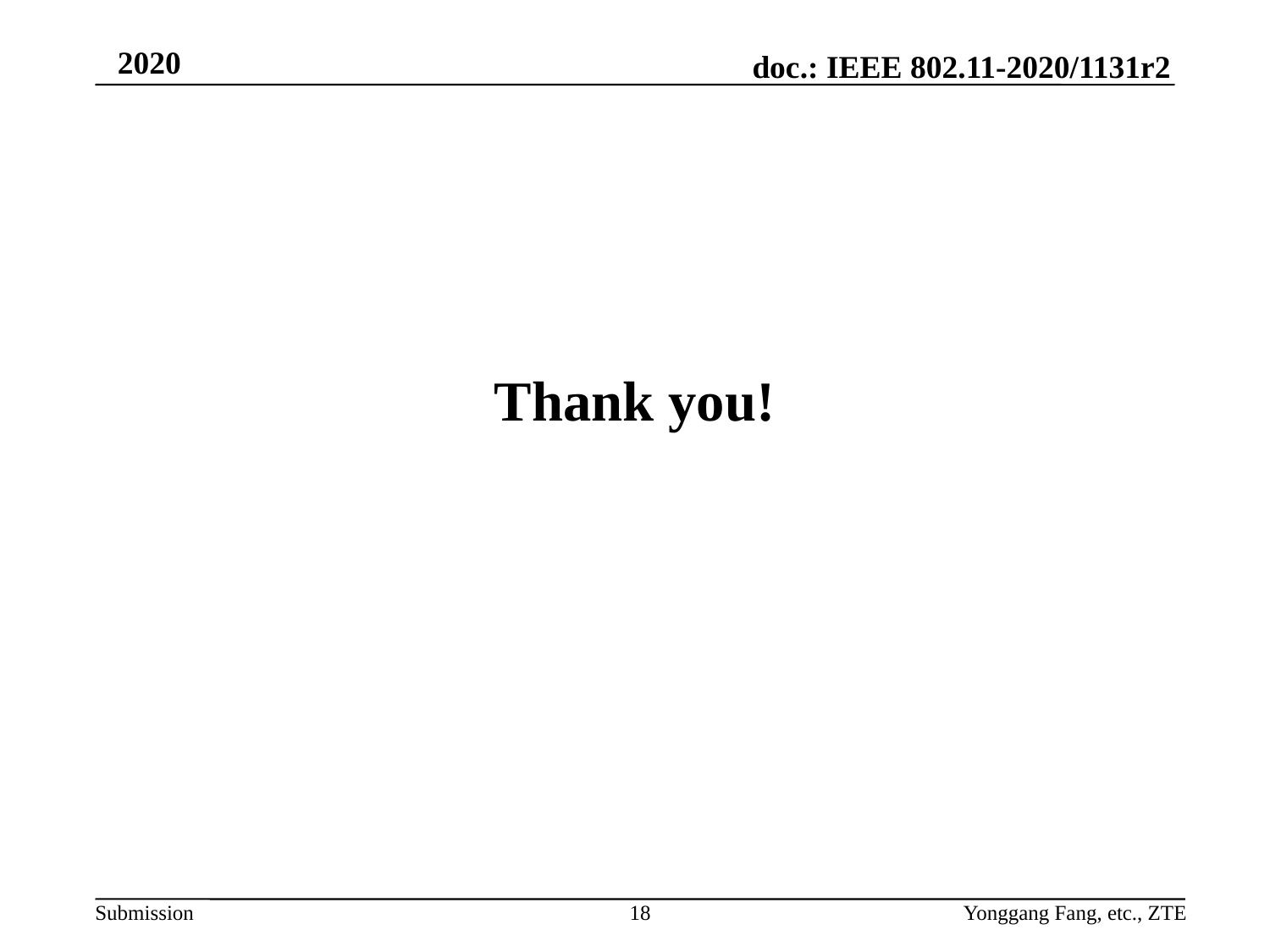

Thank you!
18
Yonggang Fang, etc., ZTE